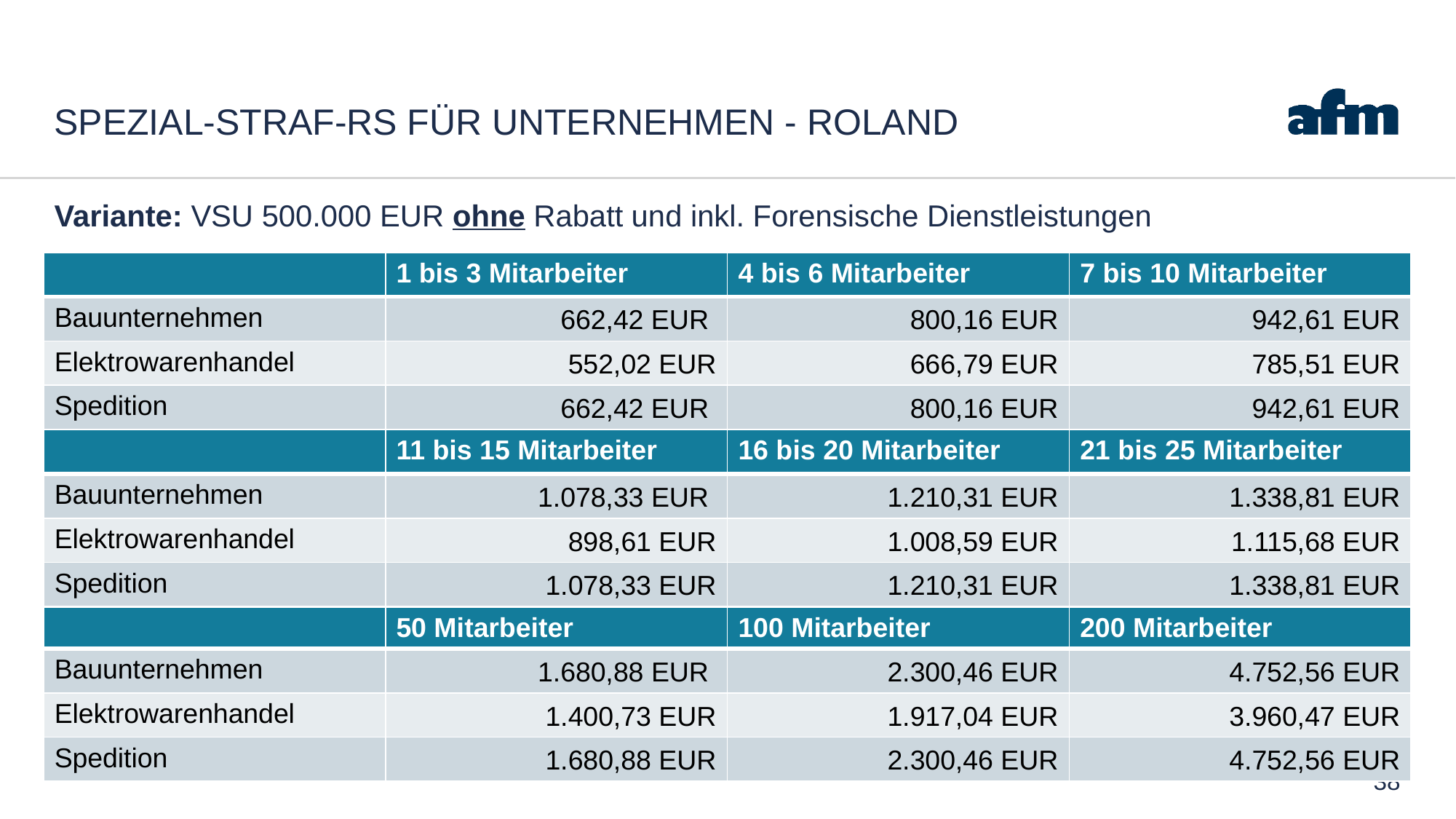

# Spezial-Straf-RS für unternehmen - Roland
Variante: VSU 500.000 EUR ohne Rabatt und inkl. Forensische Dienstleistungen

|  | 1 bis 3 Mitarbeiter | 4 bis 6 Mitarbeiter | 7 bis 10 Mitarbeiter |
| --- | --- | --- | --- |
| Bauunternehmen | 662,42 EUR | 800,16 EUR | 942,61 EUR |
| Elektrowarenhandel | 552,02 EUR | 666,79 EUR | 785,51 EUR |
| Spedition | 662,42 EUR | 800,16 EUR | 942,61 EUR |
|  | 11 bis 15 Mitarbeiter | 16 bis 20 Mitarbeiter | 21 bis 25 Mitarbeiter |
| --- | --- | --- | --- |
| Bauunternehmen | 1.078,33 EUR | 1.210,31 EUR | 1.338,81 EUR |
| Elektrowarenhandel | 898,61 EUR | 1.008,59 EUR | 1.115,68 EUR |
| Spedition | 1.078,33 EUR | 1.210,31 EUR | 1.338,81 EUR |
|  | 50 Mitarbeiter | 100 Mitarbeiter | 200 Mitarbeiter |
| --- | --- | --- | --- |
| Bauunternehmen | 1.680,88 EUR | 2.300,46 EUR | 4.752,56 EUR |
| Elektrowarenhandel | 1.400,73 EUR | 1.917,04 EUR | 3.960,47 EUR |
| Spedition | 1.680,88 EUR | 2.300,46 EUR | 4.752,56 EUR |
38